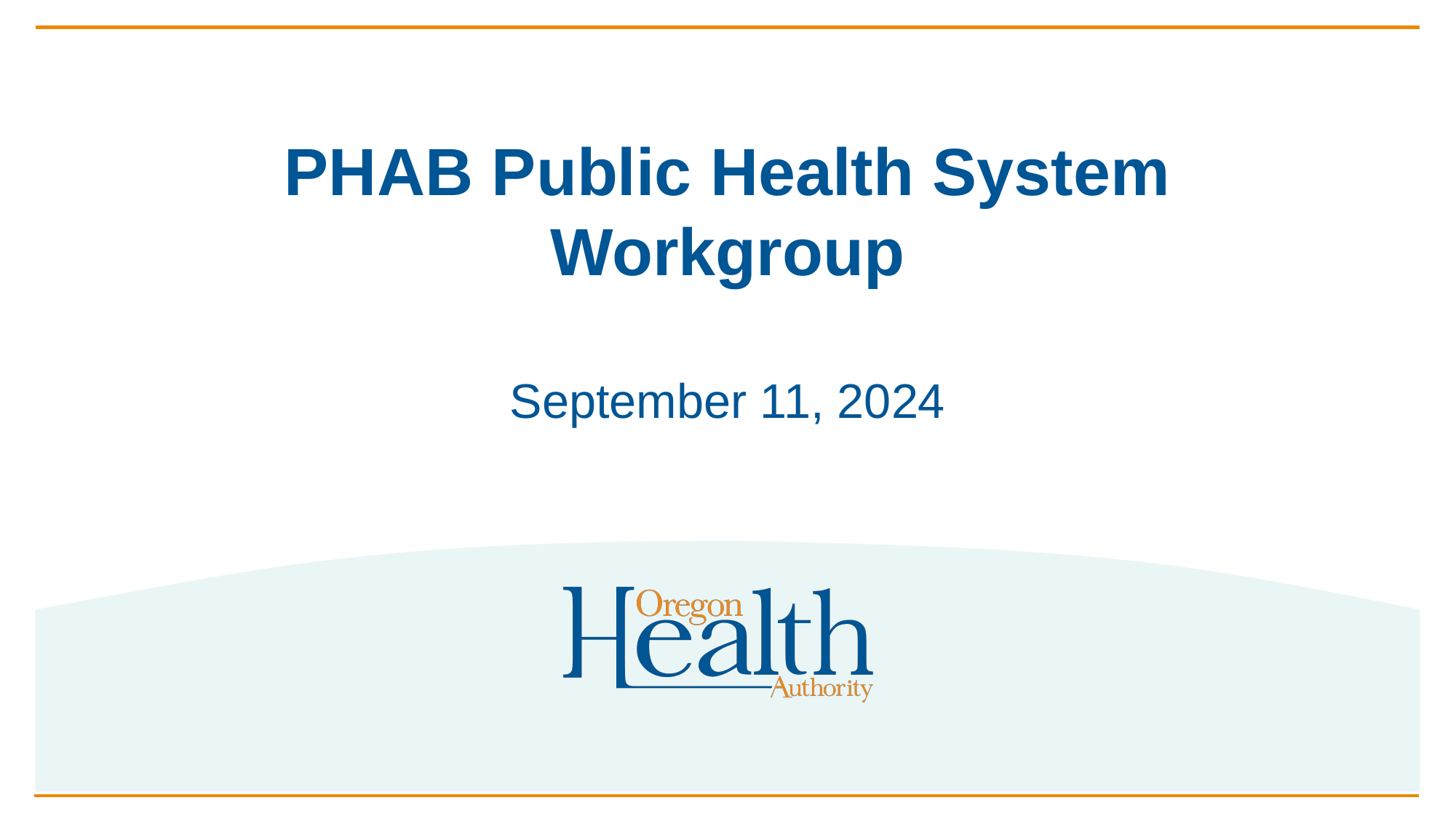

# PHAB Public Health System Workgroup
September 11, 2024